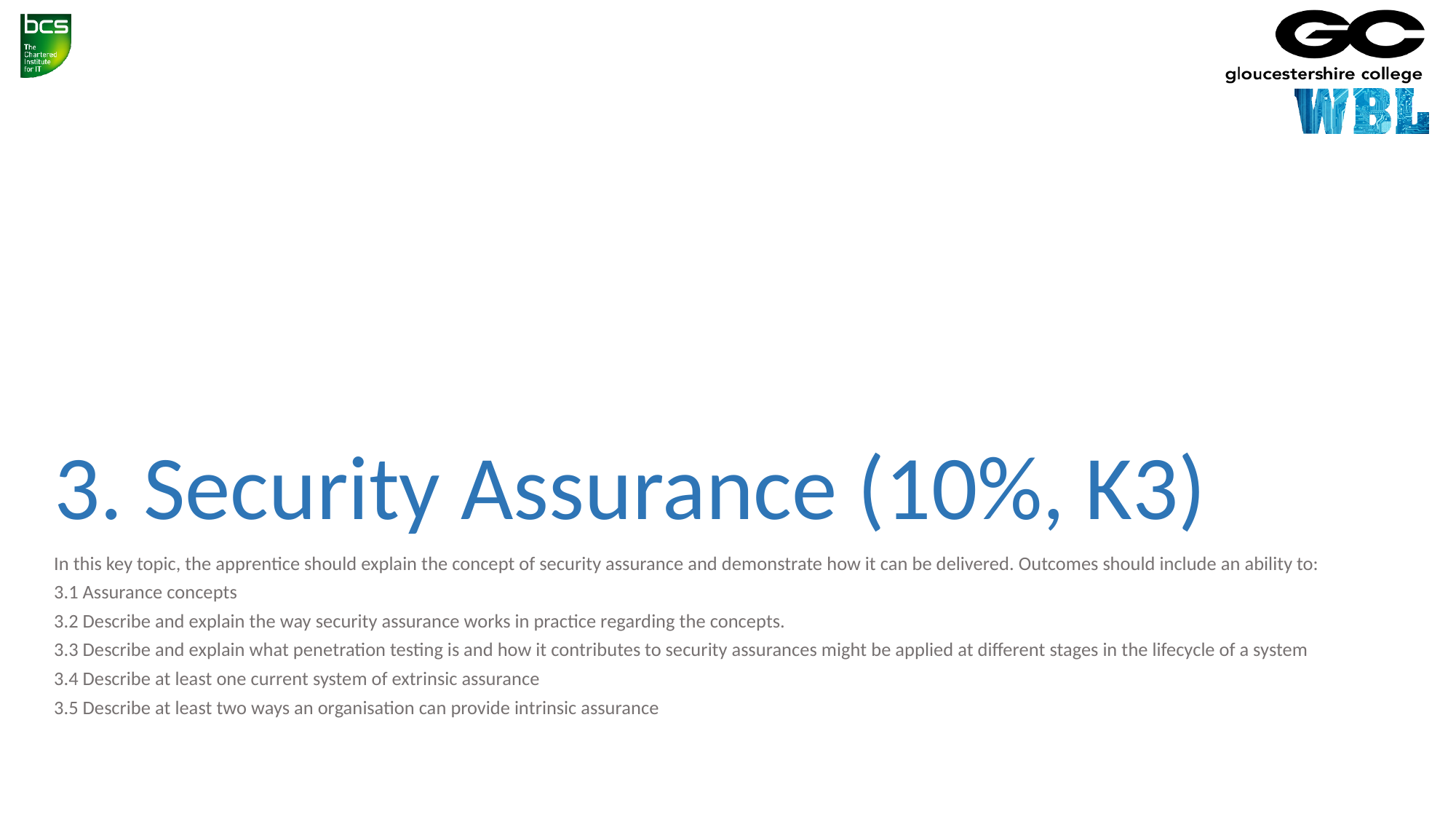

# 3. Security Assurance (10%, K3)
In this key topic, the apprentice should explain the concept of security assurance and demonstrate how it can be delivered. Outcomes should include an ability to:
3.1 Assurance concepts
3.2 Describe and explain the way security assurance works in practice regarding the concepts.
3.3 Describe and explain what penetration testing is and how it contributes to security assurances might be applied at different stages in the lifecycle of a system
3.4 Describe at least one current system of extrinsic assurance
3.5 Describe at least two ways an organisation can provide intrinsic assurance